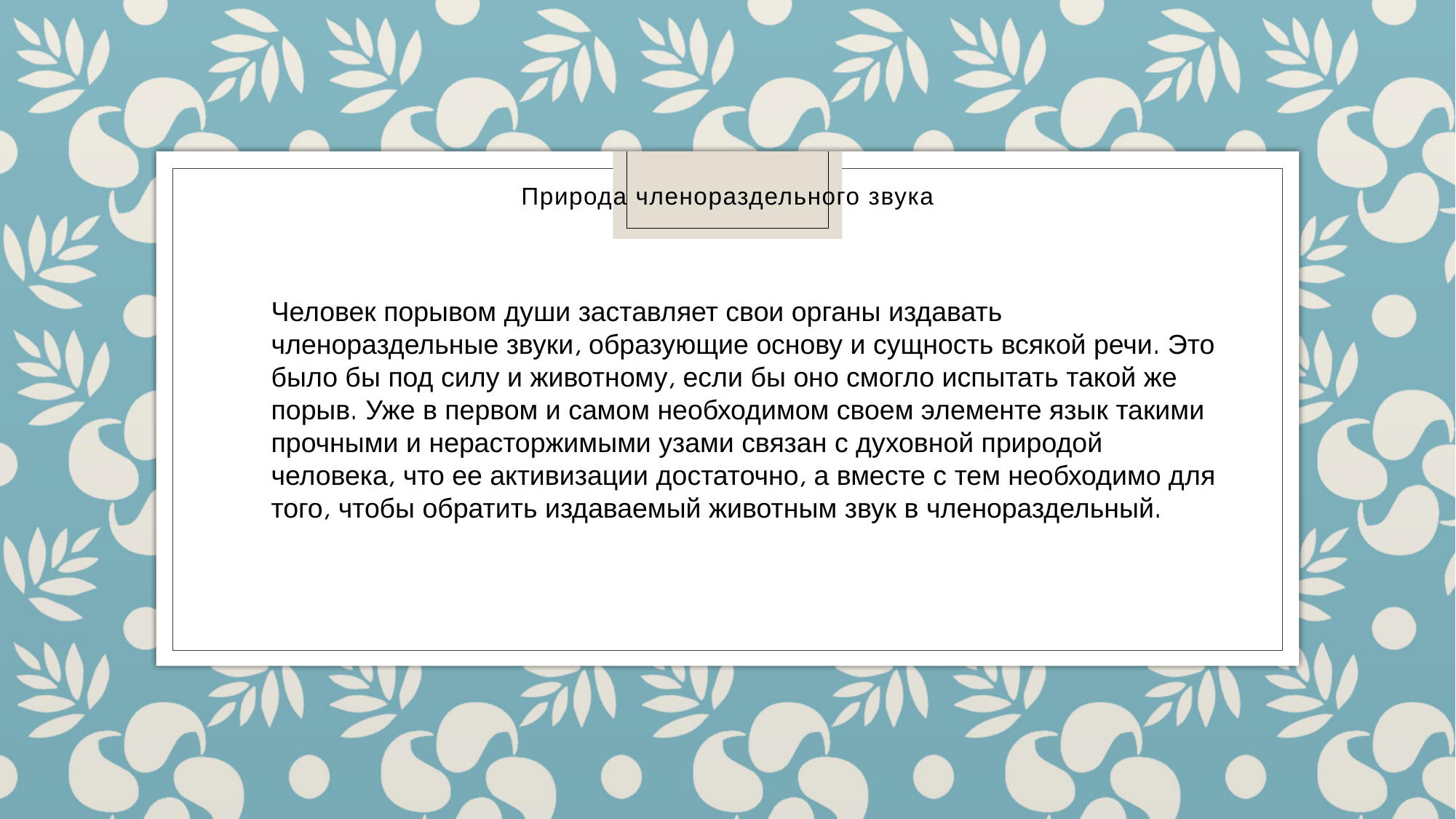

Природа членораздельного звука
Человек порывом души заставляет свои органы издавать членораздельные звуки, образующие основу и сущность всякой речи. Это было бы под силу и животному, если бы оно смогло испытать такой же порыв. Уже в первом и самом необходимом своем элементе язык такими прочными и нерасторжимыми узами связан с духовной природой человека, что ее активизации достаточно, а вместе с тем необходимо для того, чтобы обратить издаваемый животным звук в членораздельный.